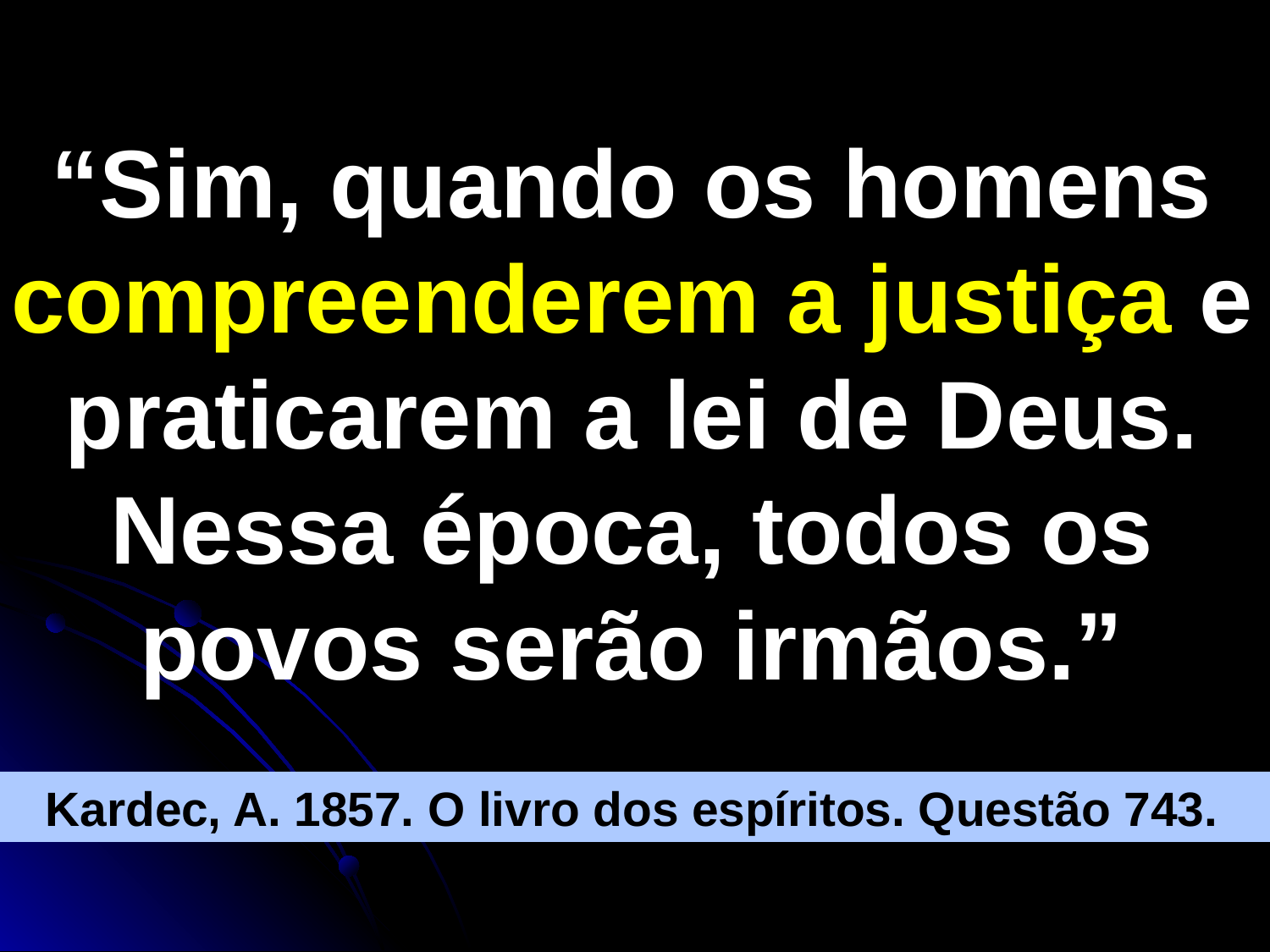

“Sim, quando os homens compreenderem a justiça e praticarem a lei de Deus. Nessa época, todos os povos serão irmãos.”
Kardec, A. 1857. O livro dos espíritos. Questão 743.